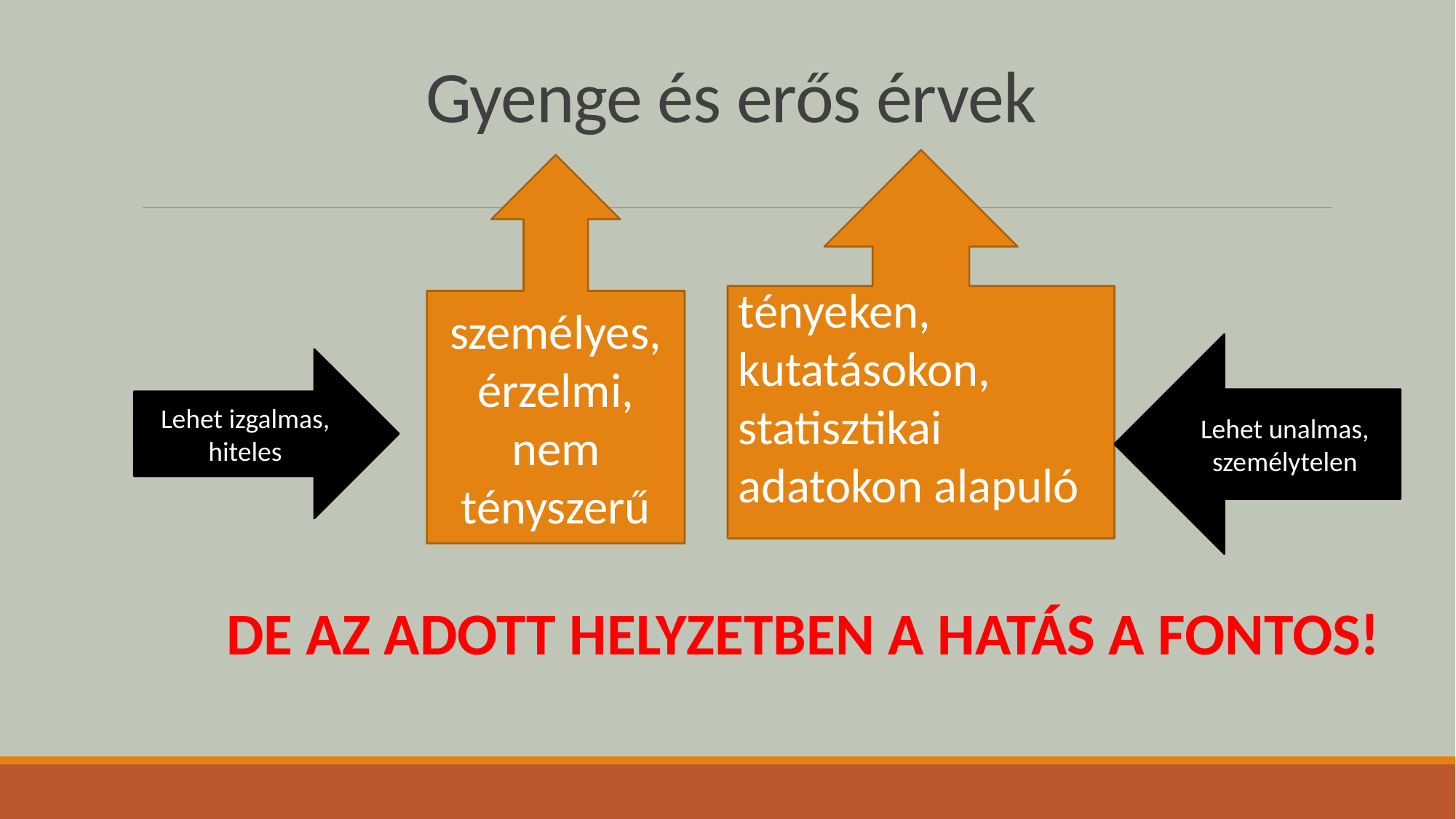

# Gyenge és erős érvek
tényeken, kutatásokon, statisztikai adatokon alapuló

személyes, érzelmi, nem tényszerű
Lehet unalmas, személytelen
Lehet izgalmas, hiteles

DE AZ ADOTT HELYZETBEN A HATÁS A FONTOS!